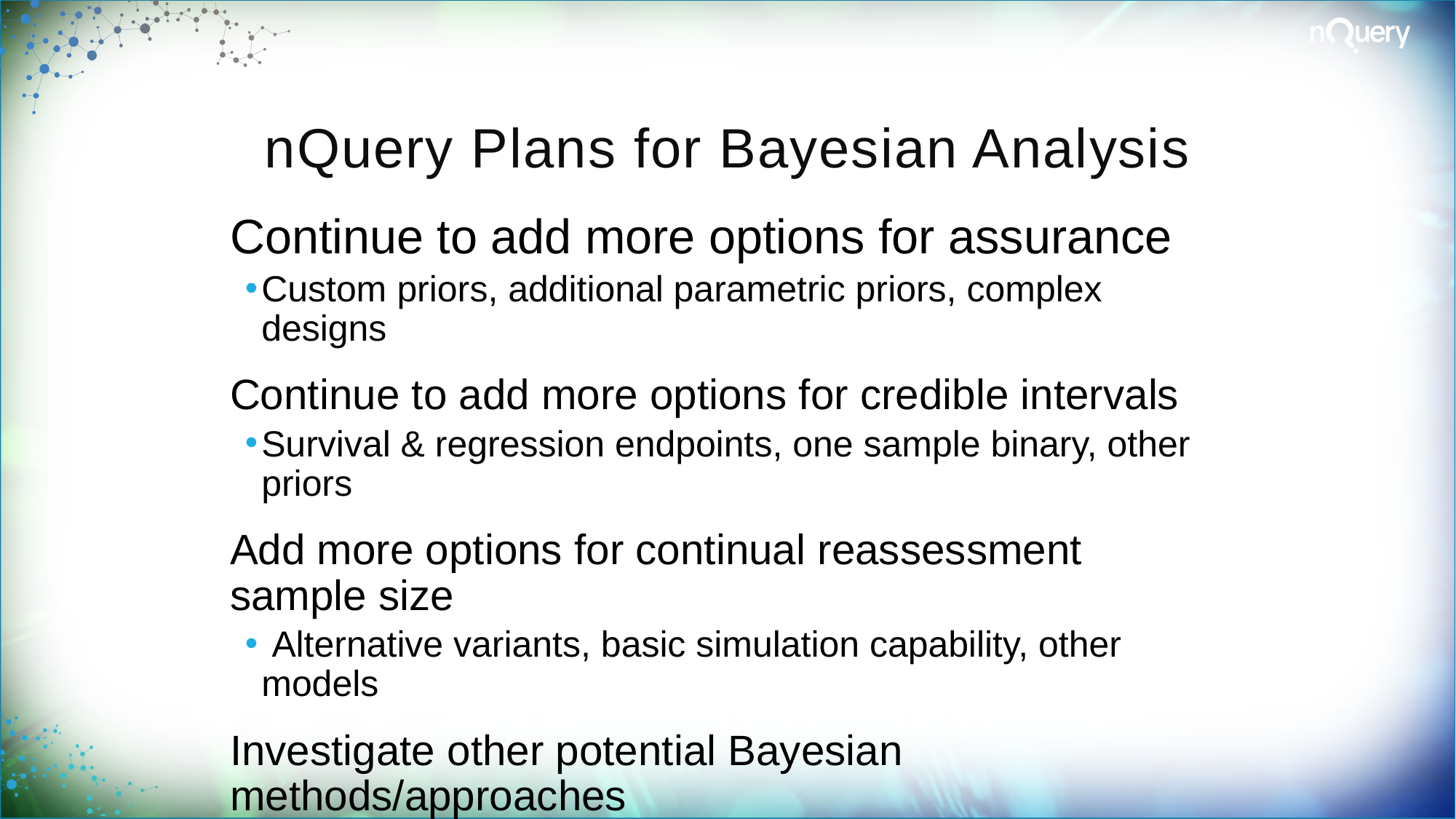

# nQuery Plans for Bayesian Analysis
Continue to add more options for assurance
Custom priors, additional parametric priors, complex designs
Continue to add more options for credible intervals
Survival & regression endpoints, one sample binary, other priors
Add more options for continual reassessment sample size
 Alternative variants, basic simulation capability, other models
Investigate other potential Bayesian methods/approaches
Predictive Power, Bayes Factors, Posterior Probability, cost methods
Feedback/Suggestions/Papers for methods very welcome